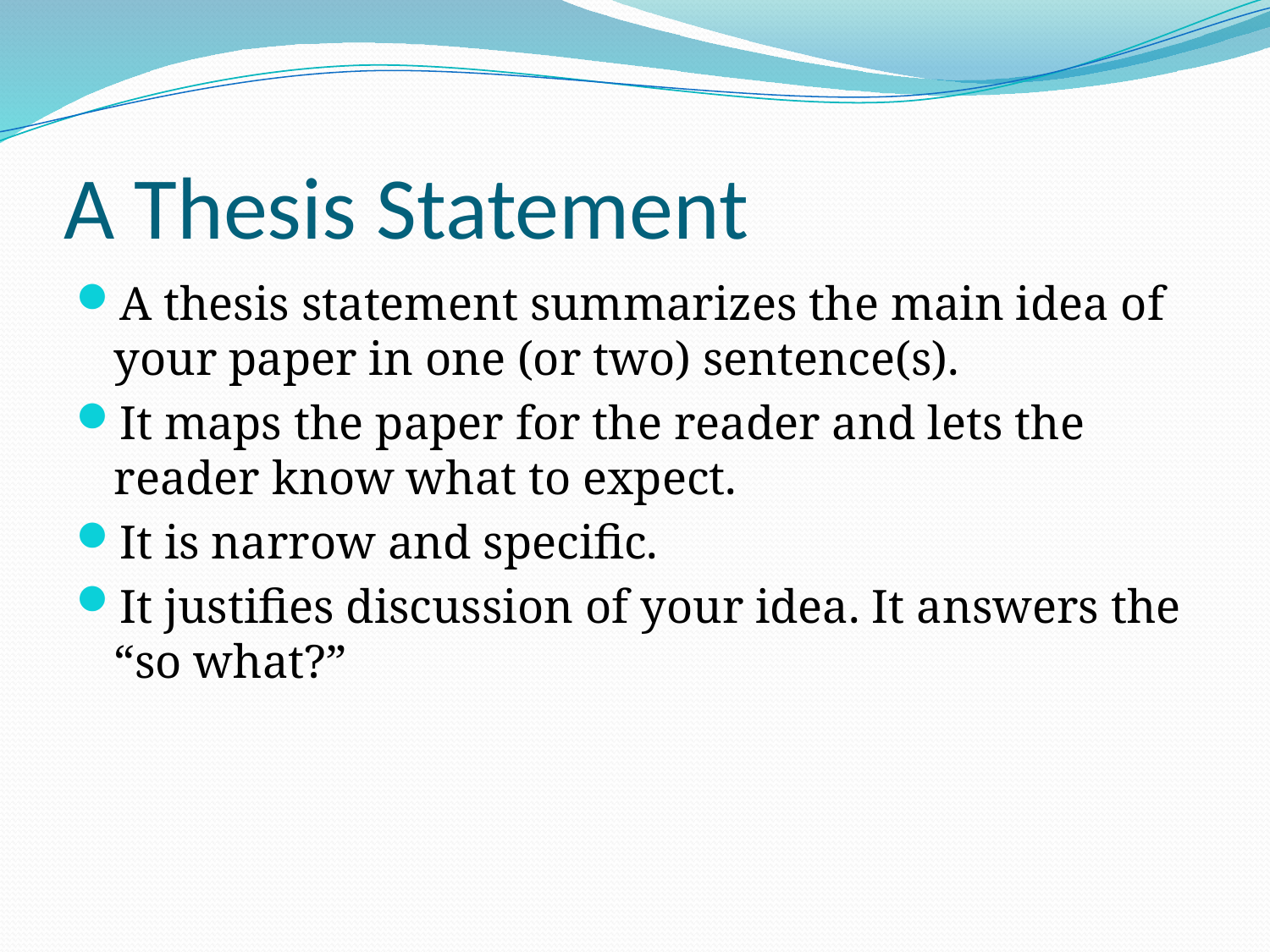

# A Thesis Statement
A thesis statement summarizes the main idea of your paper in one (or two) sentence(s).
It maps the paper for the reader and lets the reader know what to expect.
It is narrow and specific.
It justifies discussion of your idea. It answers the “so what?”